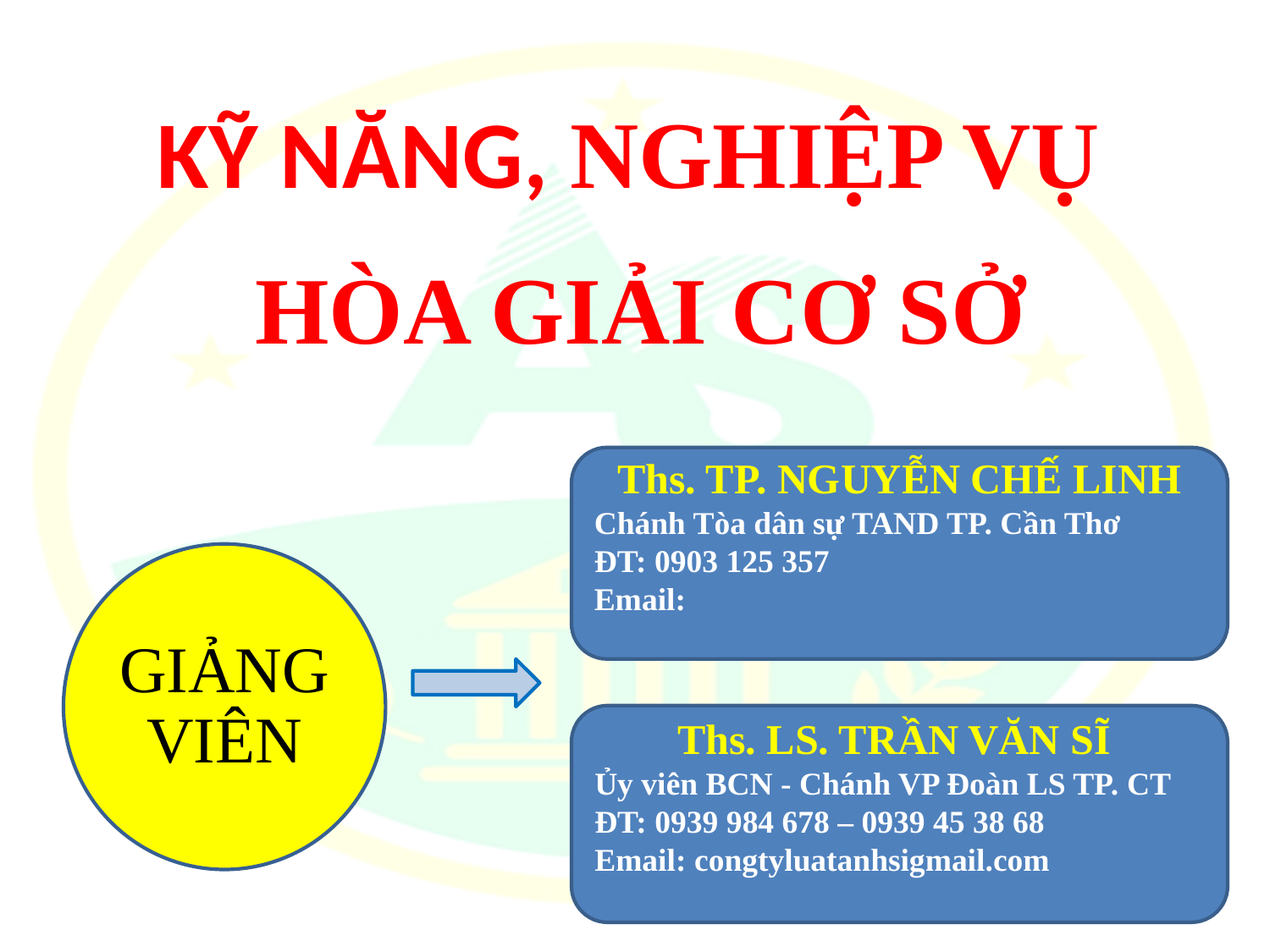

KỸ NĂNG, NGHIỆP VỤ
HÒA GIẢI CƠ SỞ
Ths. TP. NGUYỄN CHẾ LINH
Chánh Tòa dân sự TAND TP. Cần Thơ
ĐT: 0903 125 357
Email:

GIẢNG VIÊN

Ths. LS. TRẦN VĂN SĨ
Ủy viên BCN - Chánh VP Đoàn LS TP. CT
ĐT: 0939 984 678 – 0939 45 38 68
Email: congtyluatanhsigmail.com

1